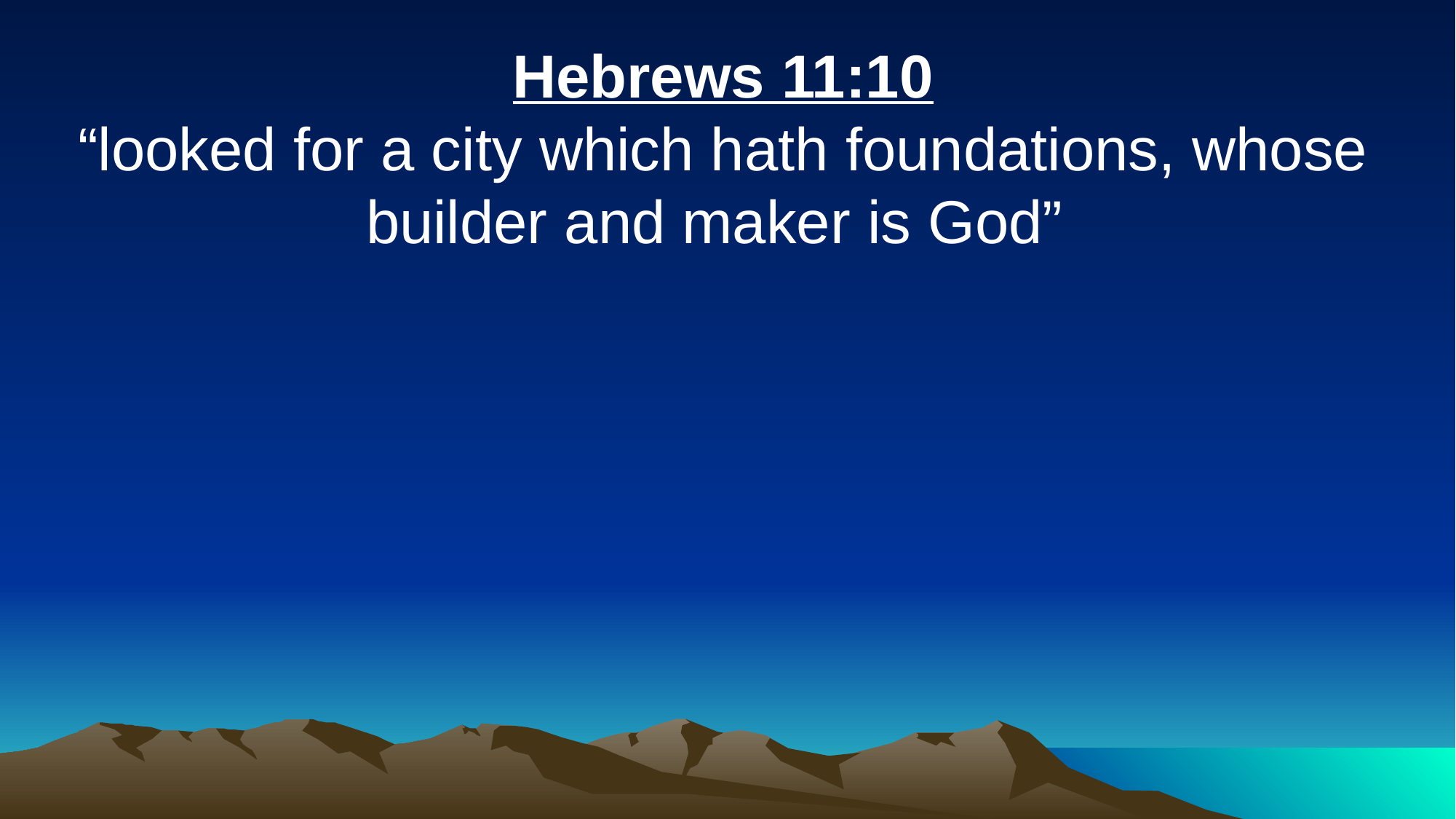

Hebrews 11:10
“looked for a city which hath foundations, whose builder and maker is God”